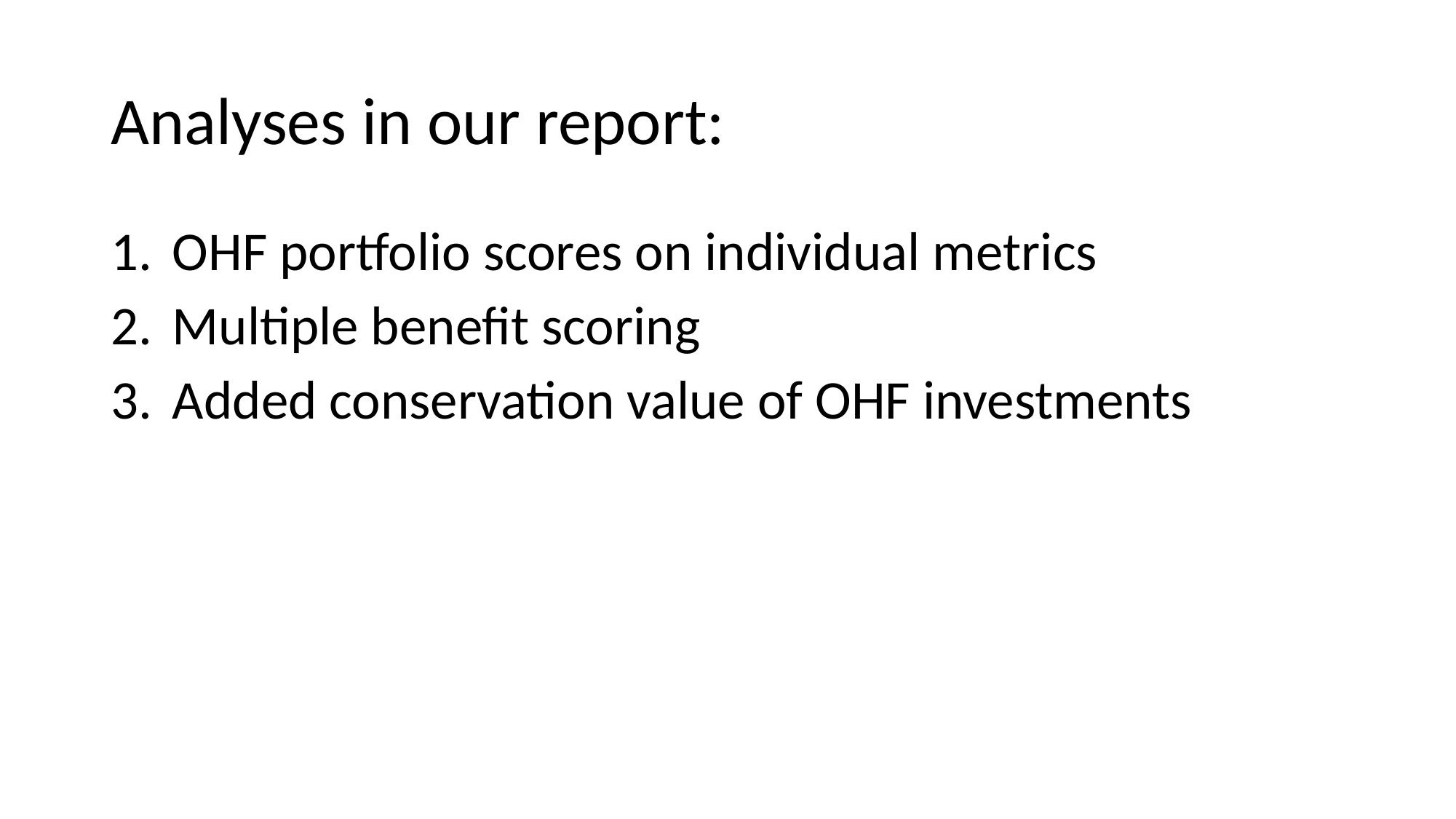

# Analyses in our report:
OHF portfolio scores on individual metrics
Multiple benefit scoring
Added conservation value of OHF investments